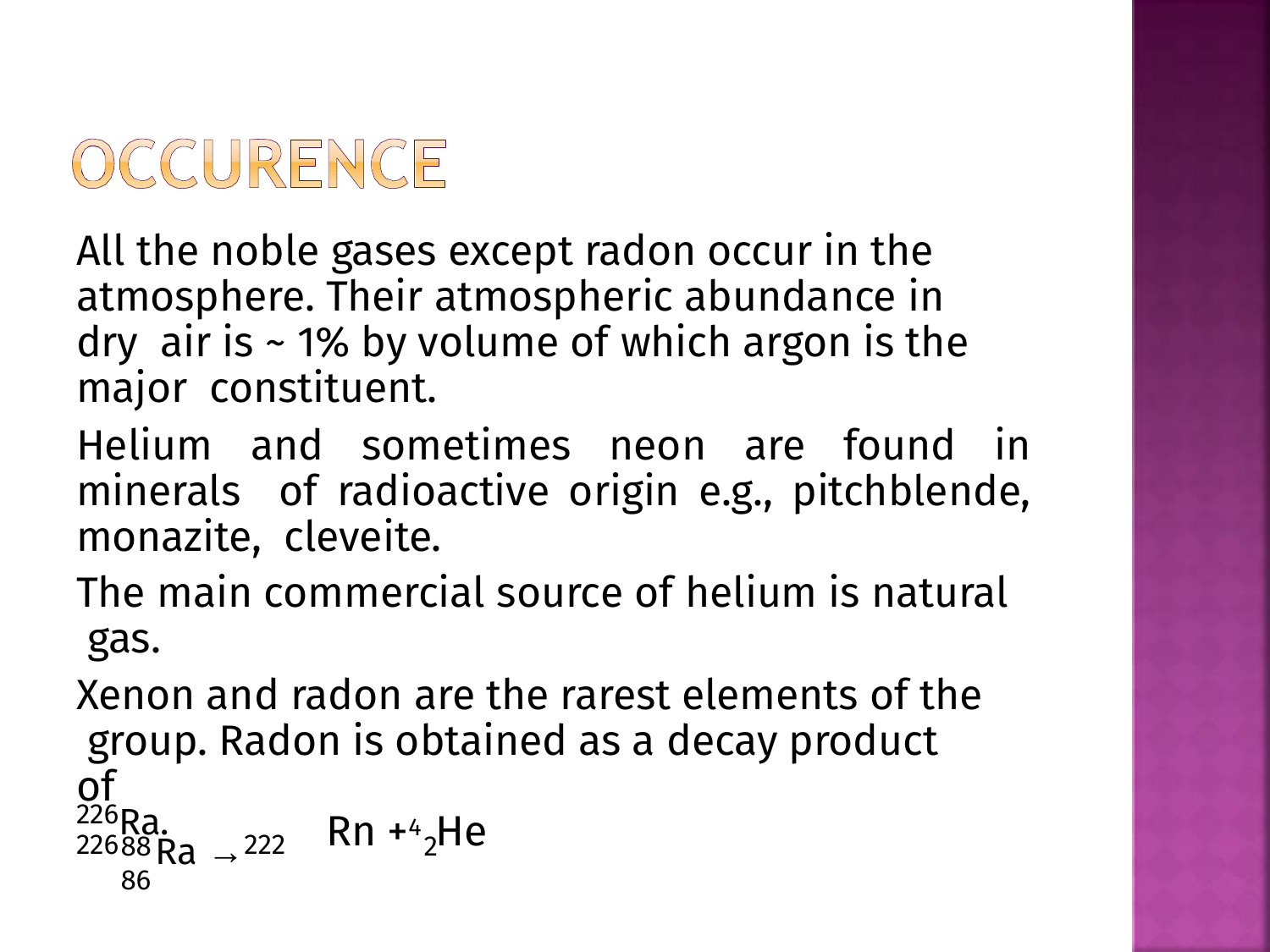

# All the noble gases except radon occur in the  atmosphere. Their atmospheric abundance in dry  air is ~ 1% by volume of which argon is the major  constituent.
Helium and sometimes neon are found in minerals  of radioactive origin e.g., pitchblende, monazite,  cleveite.
The main commercial source of helium is natural  gas.
Xenon and radon are the rarest elements of the  group. Radon is obtained as a decay product of
226Ra.
226	Ra →222
Rn +4 He
88	86
2